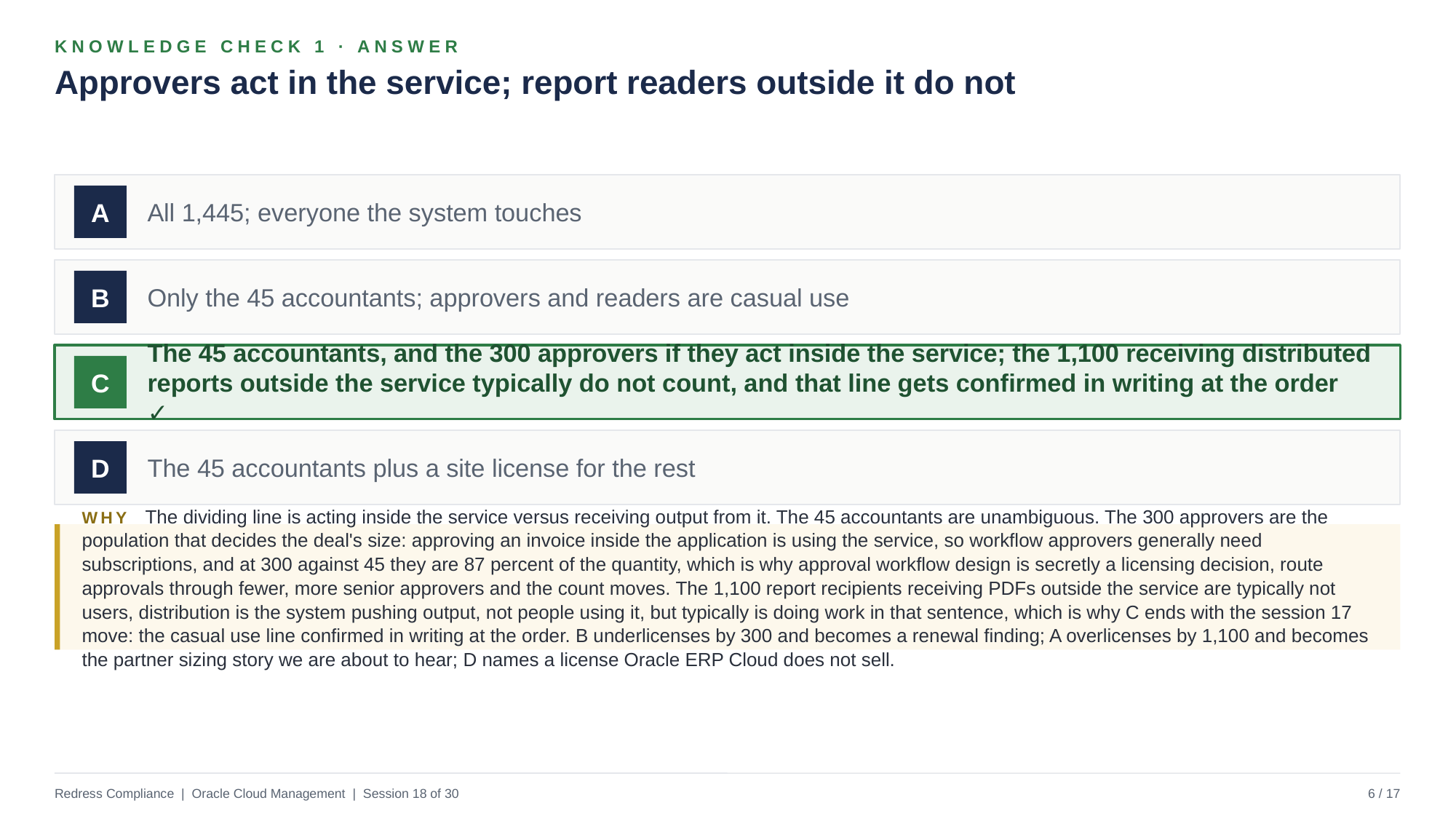

KNOWLEDGE CHECK 1 · ANSWER
Approvers act in the service; report readers outside it do not

All 1,445; everyone the system touches

A

Only the 45 accountants; approvers and readers are casual use

B

The 45 accountants, and the 300 approvers if they act inside the service; the 1,100 receiving distributed reports outside the service typically do not count, and that line gets confirmed in writing at the order   ✓

C

The 45 accountants plus a site license for the rest

D

WHY  The dividing line is acting inside the service versus receiving output from it. The 45 accountants are unambiguous. The 300 approvers are the population that decides the deal's size: approving an invoice inside the application is using the service, so workflow approvers generally need subscriptions, and at 300 against 45 they are 87 percent of the quantity, which is why approval workflow design is secretly a licensing decision, route approvals through fewer, more senior approvers and the count moves. The 1,100 report recipients receiving PDFs outside the service are typically not users, distribution is the system pushing output, not people using it, but typically is doing work in that sentence, which is why C ends with the session 17 move: the casual use line confirmed in writing at the order. B underlicenses by 300 and becomes a renewal finding; A overlicenses by 1,100 and becomes the partner sizing story we are about to hear; D names a license Oracle ERP Cloud does not sell.

Redress Compliance  |  Oracle Cloud Management  |  Session 18 of 30
6 / 17